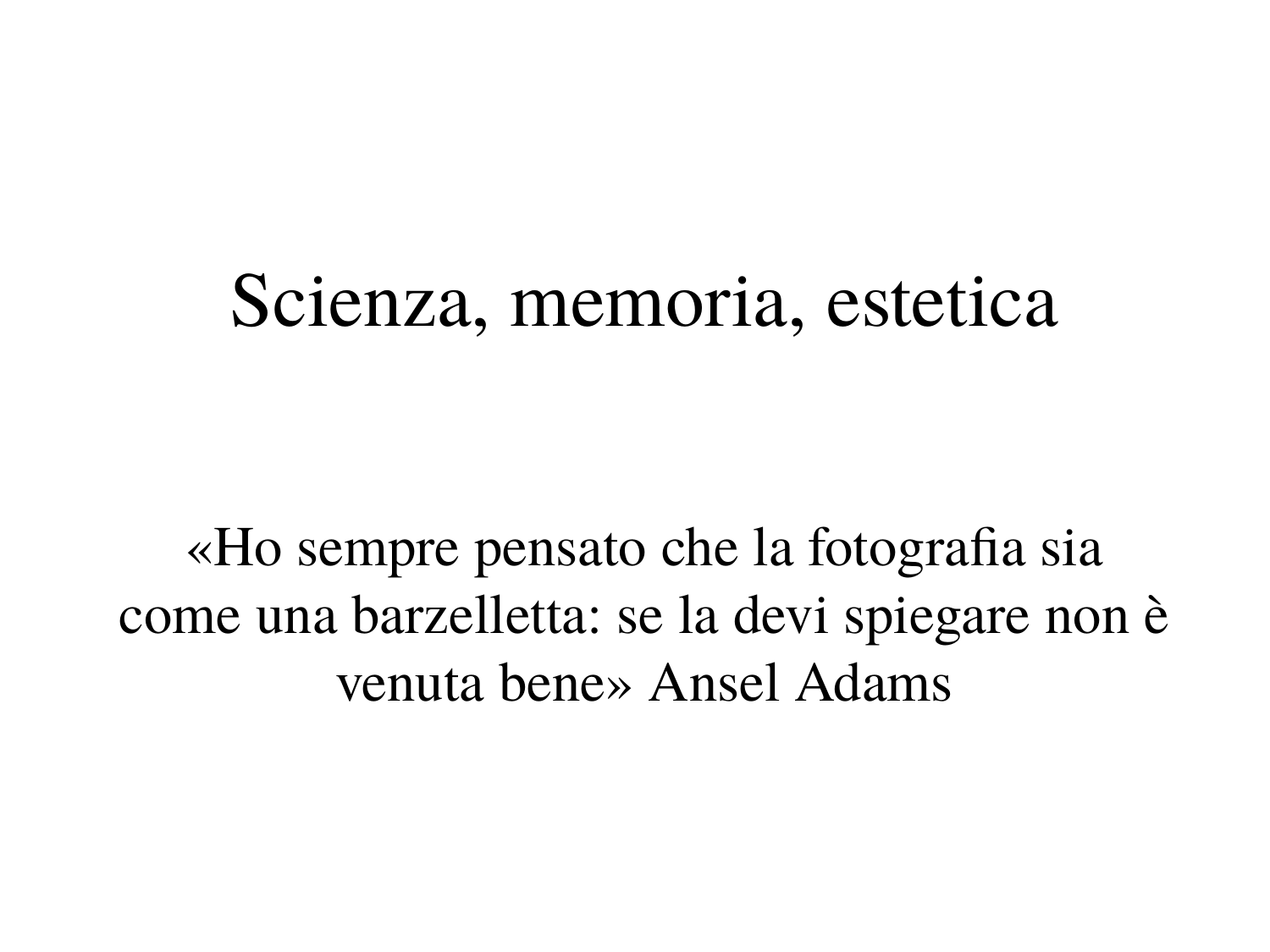

# Scienza, memoria, estetica
«Ho sempre pensato che la fotografia sia come una barzelletta: se la devi spiegare non è venuta bene» Ansel Adams